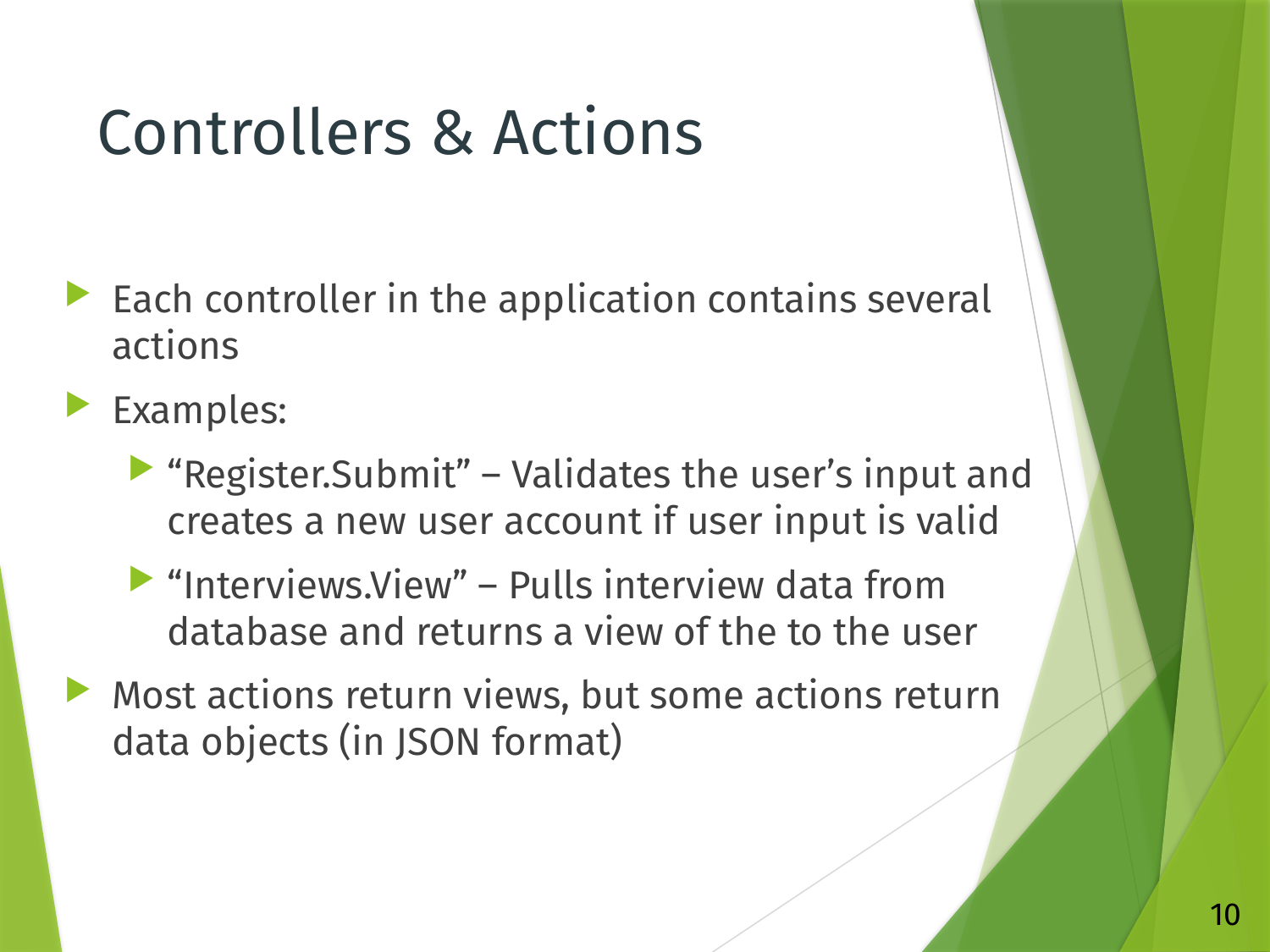

# Controllers & Actions
Each controller in the application contains several actions
Examples:
“Register.Submit” – Validates the user’s input and creates a new user account if user input is valid
“Interviews.View” – Pulls interview data from database and returns a view of the to the user
Most actions return views, but some actions return data objects (in JSON format)
10